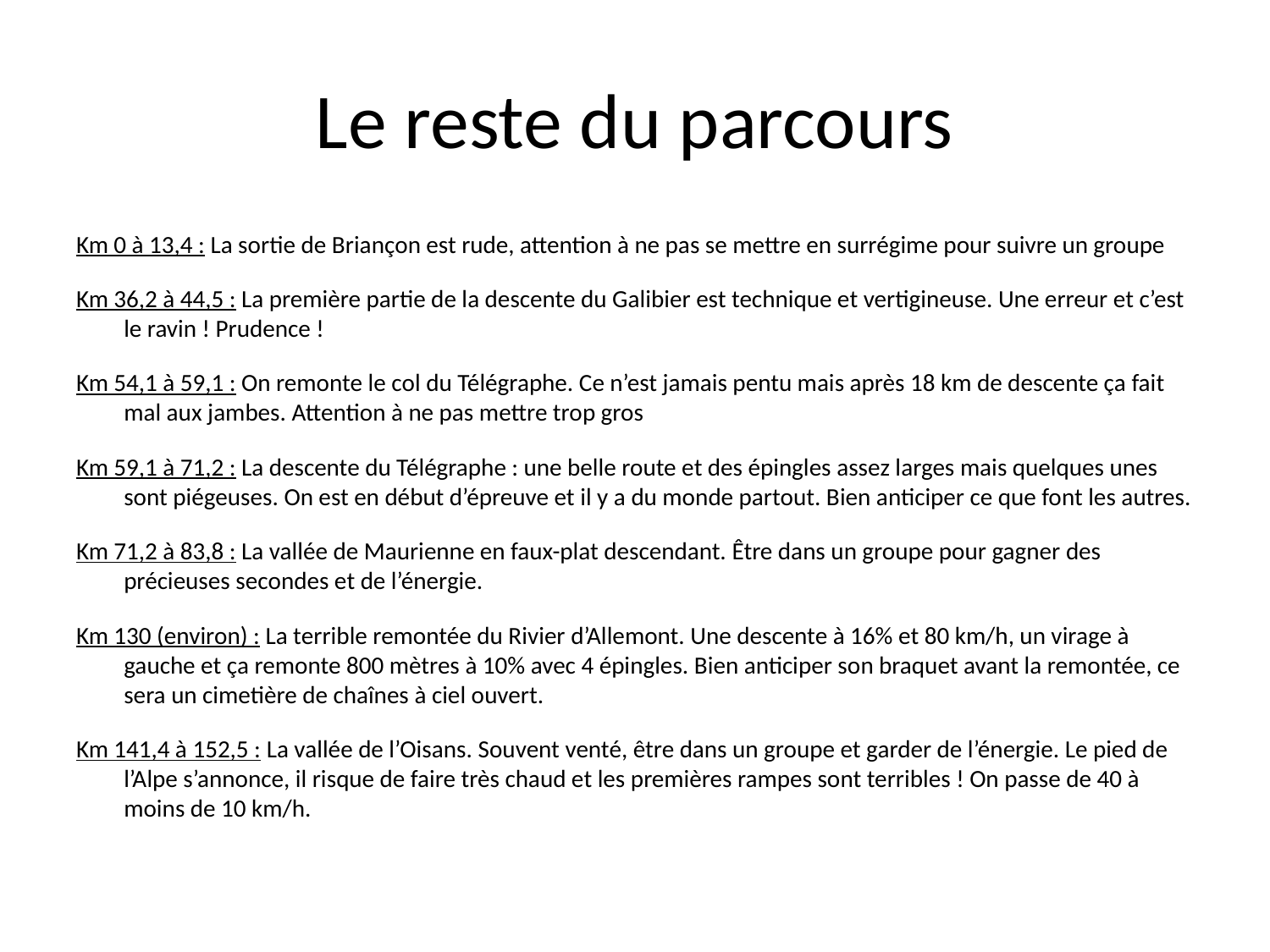

# Le reste du parcours
Km 0 à 13,4 : La sortie de Briançon est rude, attention à ne pas se mettre en surrégime pour suivre un groupe

Km 36,2 à 44,5 : La première partie de la descente du Galibier est technique et vertigineuse. Une erreur et c’est le ravin ! Prudence !

Km 54,1 à 59,1 : On remonte le col du Télégraphe. Ce n’est jamais pentu mais après 18 km de descente ça fait mal aux jambes. Attention à ne pas mettre trop gros

Km 59,1 à 71,2 : La descente du Télégraphe : une belle route et des épingles assez larges mais quelques unes sont piégeuses. On est en début d’épreuve et il y a du monde partout. Bien anticiper ce que font les autres.

Km 71,2 à 83,8 : La vallée de Maurienne en faux-plat descendant. Être dans un groupe pour gagner des précieuses secondes et de l’énergie.

Km 130 (environ) : La terrible remontée du Rivier d’Allemont. Une descente à 16% et 80 km/h, un virage à gauche et ça remonte 800 mètres à 10% avec 4 épingles. Bien anticiper son braquet avant la remontée, ce sera un cimetière de chaînes à ciel ouvert.

Km 141,4 à 152,5 : La vallée de l’Oisans. Souvent venté, être dans un groupe et garder de l’énergie. Le pied de l’Alpe s’annonce, il risque de faire très chaud et les premières rampes sont terribles ! On passe de 40 à moins de 10 km/h.